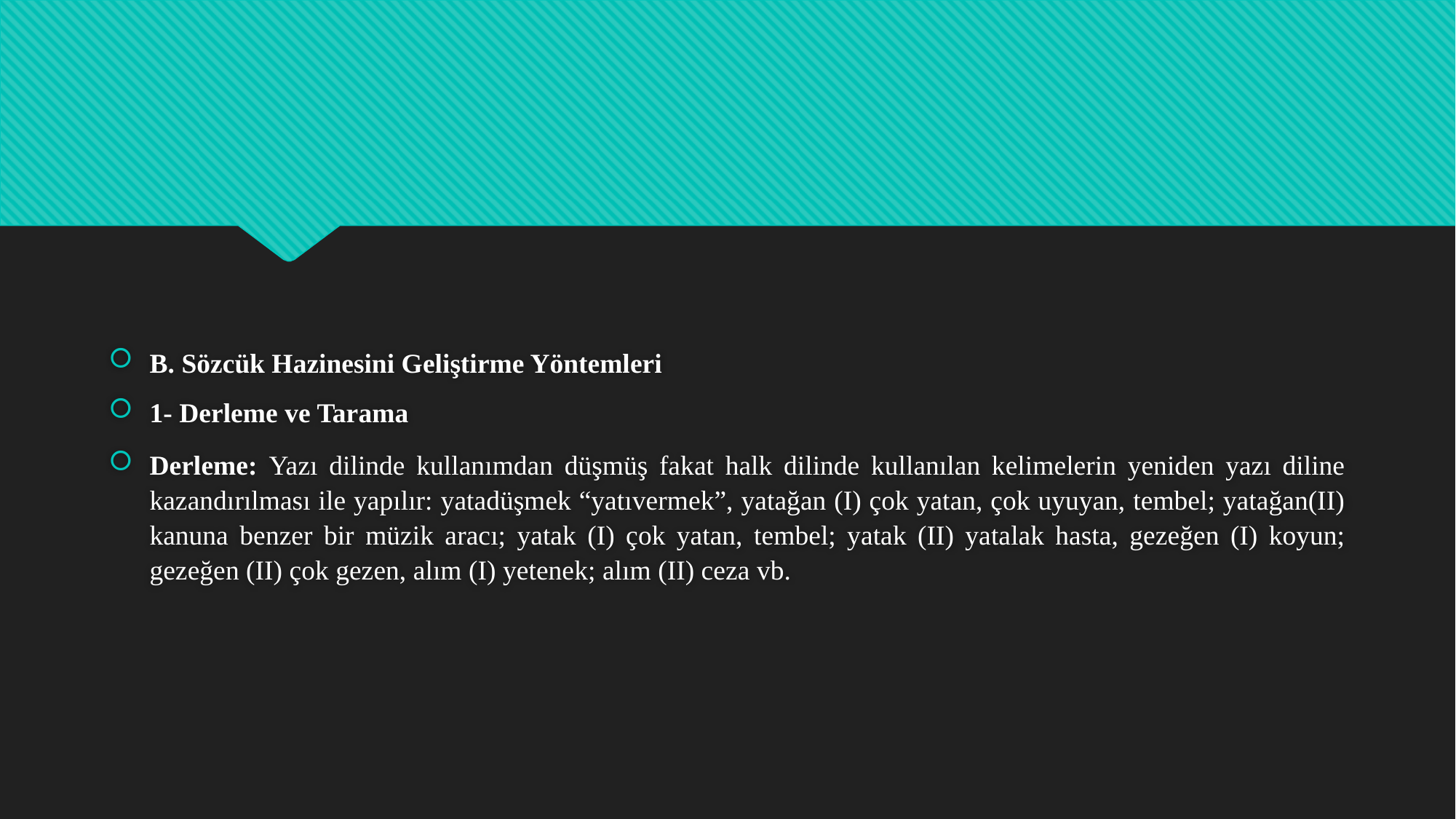

B. Sözcük Hazinesini Geliştirme Yöntemleri
1- Derleme ve Tarama
Derleme: Yazı dilinde kullanımdan düşmüş fakat halk dilinde kullanılan kelimelerin yeniden yazı diline kazandırılması ile yapılır: yatadüşmek “yatıvermek”, yatağan (I) çok yatan, çok uyuyan, tembel; yatağan(II) kanuna benzer bir müzik aracı; yatak (I) çok yatan, tembel; yatak (II) yatalak hasta, gezeğen (I) koyun; gezeğen (II) çok gezen, alım (I) yetenek; alım (II) ceza vb.